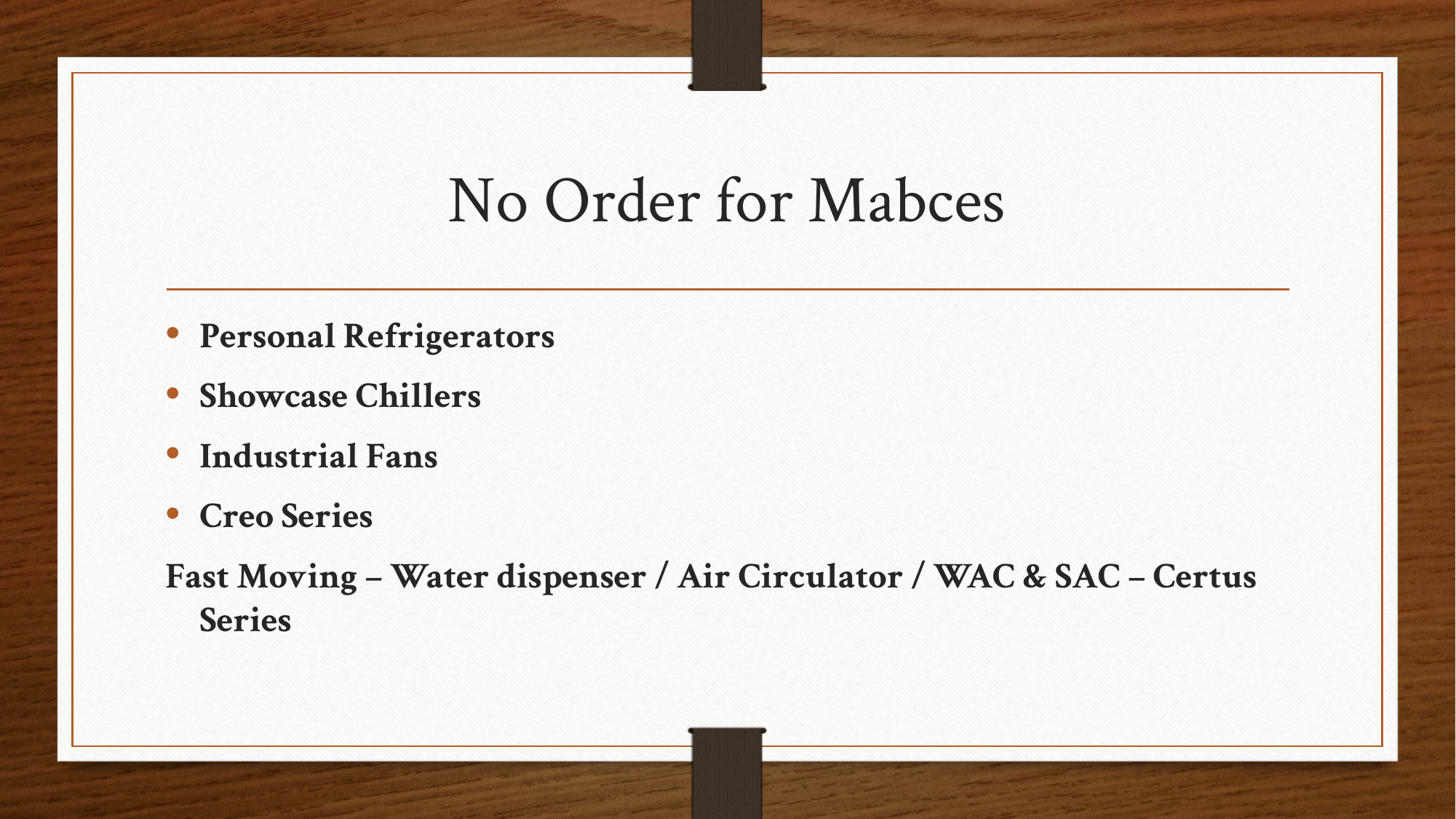

# No Order for Mabces
Personal Refrigerators
Showcase Chillers
Industrial Fans
Creo Series
Fast Moving – Water dispenser / Air Circulator / WAC & SAC – Certus Series